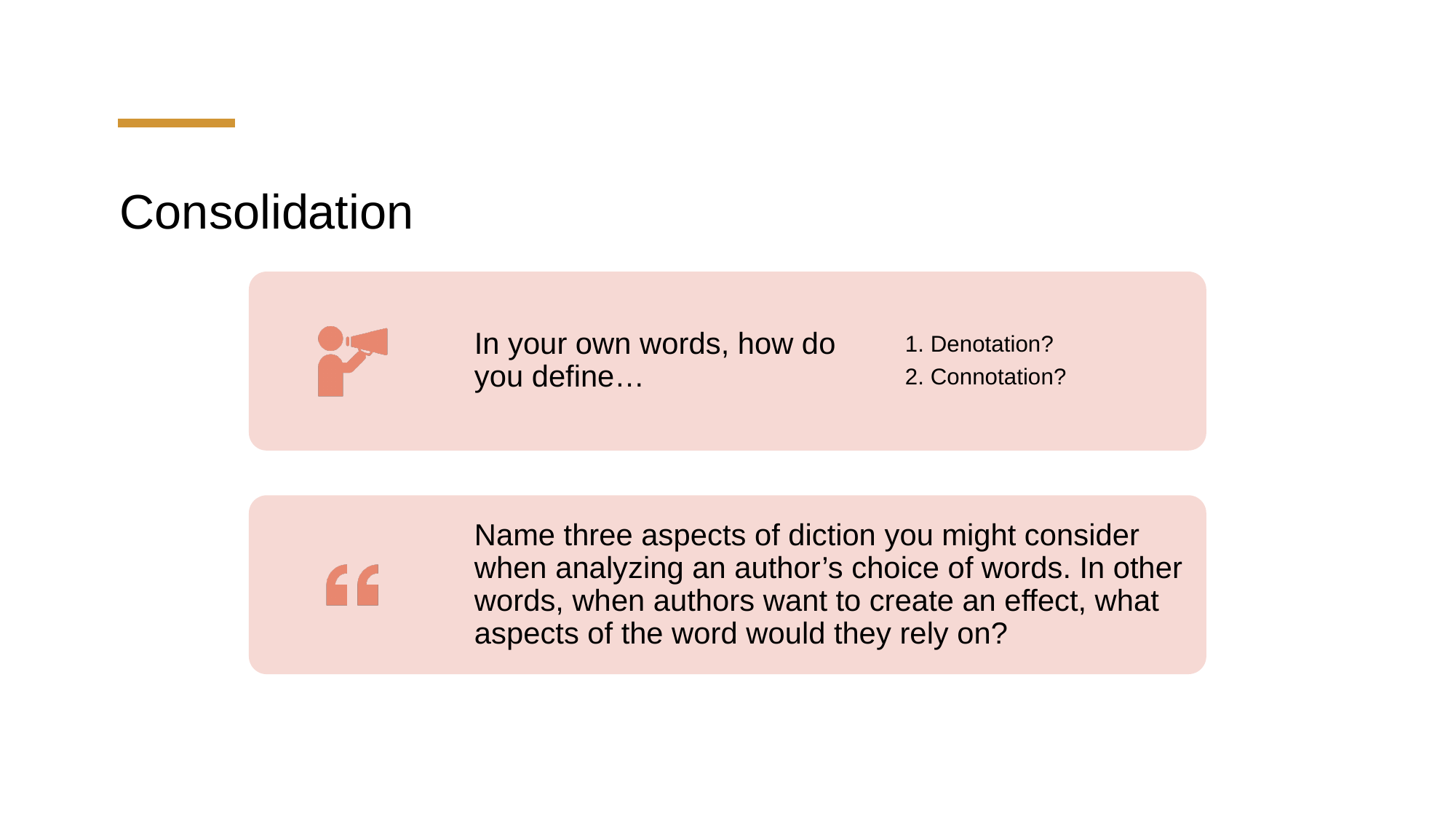

# Consolidation
In your own words, how do you define…
1. Denotation?
2. Connotation?
Name three aspects of diction you might consider when analyzing an author’s choice of words. In other words, when authors want to create an effect, what aspects of the word would they rely on?